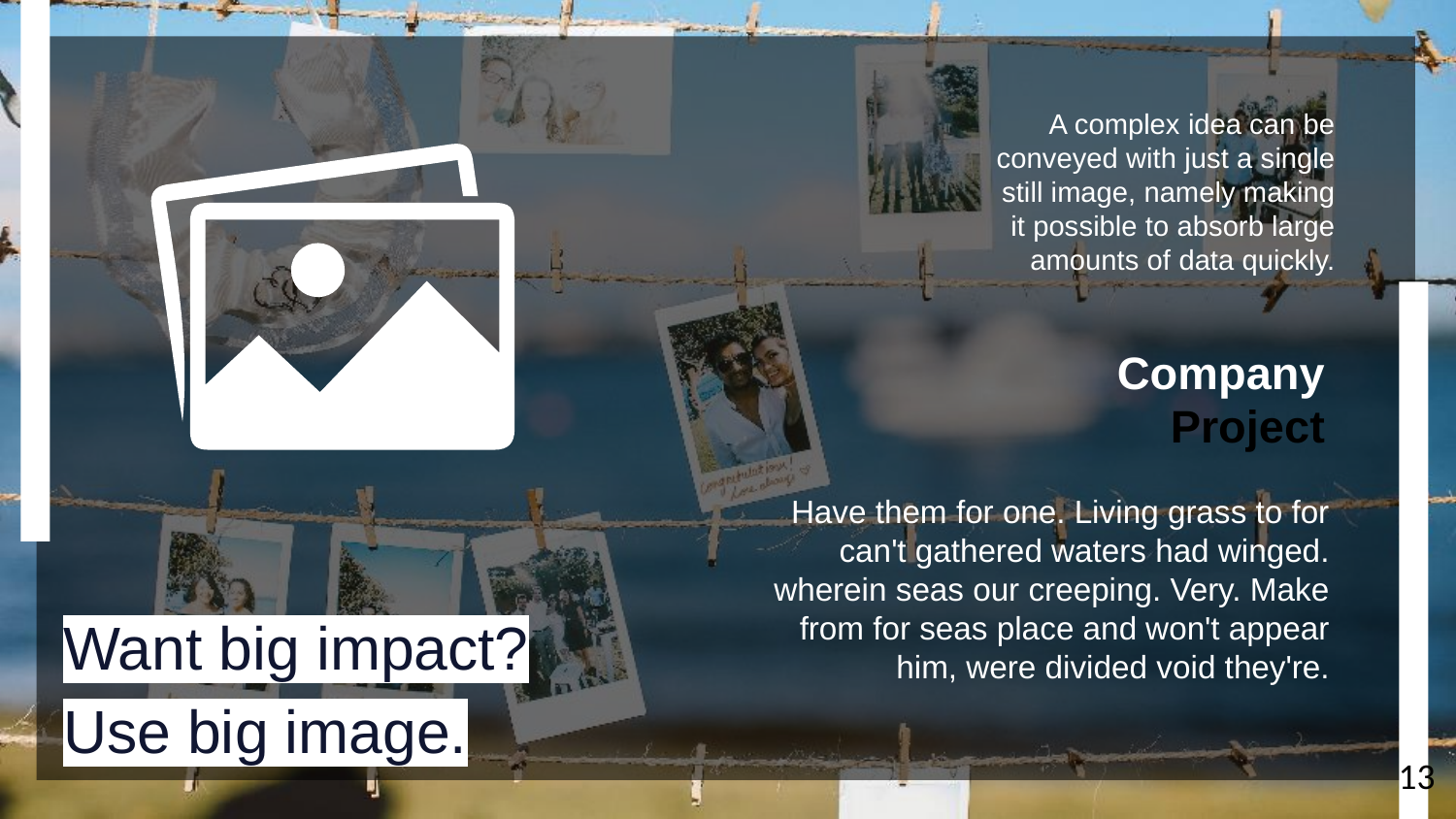

A complex idea can be conveyed with just a single still image, namely making it possible to absorb large amounts of data quickly.

Company
Project
Have them for one. Living grass to for can't gathered waters had winged. wherein seas our creeping. Very. Make from for seas place and won't appear him, were divided void they're.
# Want big impact?
Use big image.
13